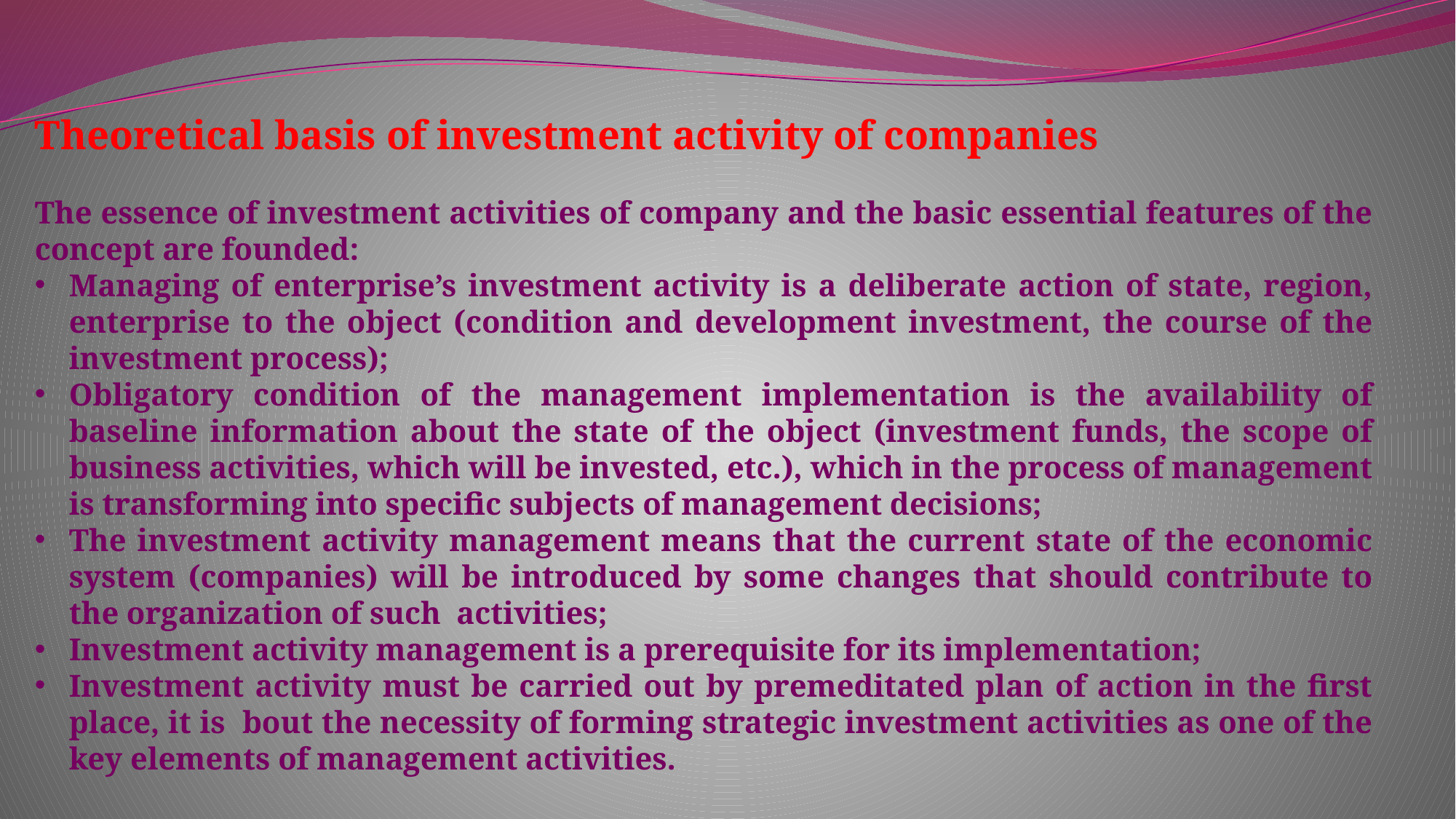

Theoretical basis of investment activity of companies

The essence of investment activities of company and the basic essential features of the concept are founded:
Managing of enterprise’s investment activity is a deliberate action of state, region, enterprise to the object (condition and development investment, the course of the investment process);
Obligatory condition of the management implementation is the availability of baseline information about the state of the object (investment funds, the scope of business activities, which will be invested, etc.), which in the process of management is transforming into specific subjects of management decisions;
The investment activity management means that the current state of the economic system (companies) will be introduced by some changes that should contribute to the organization of such  activities;
Investment activity management is a prerequisite for its implementation;
Investment activity must be carried out by premeditated plan of action in the first place, it is  bout the necessity of forming strategic investment activities as one of the key elements of management activities.